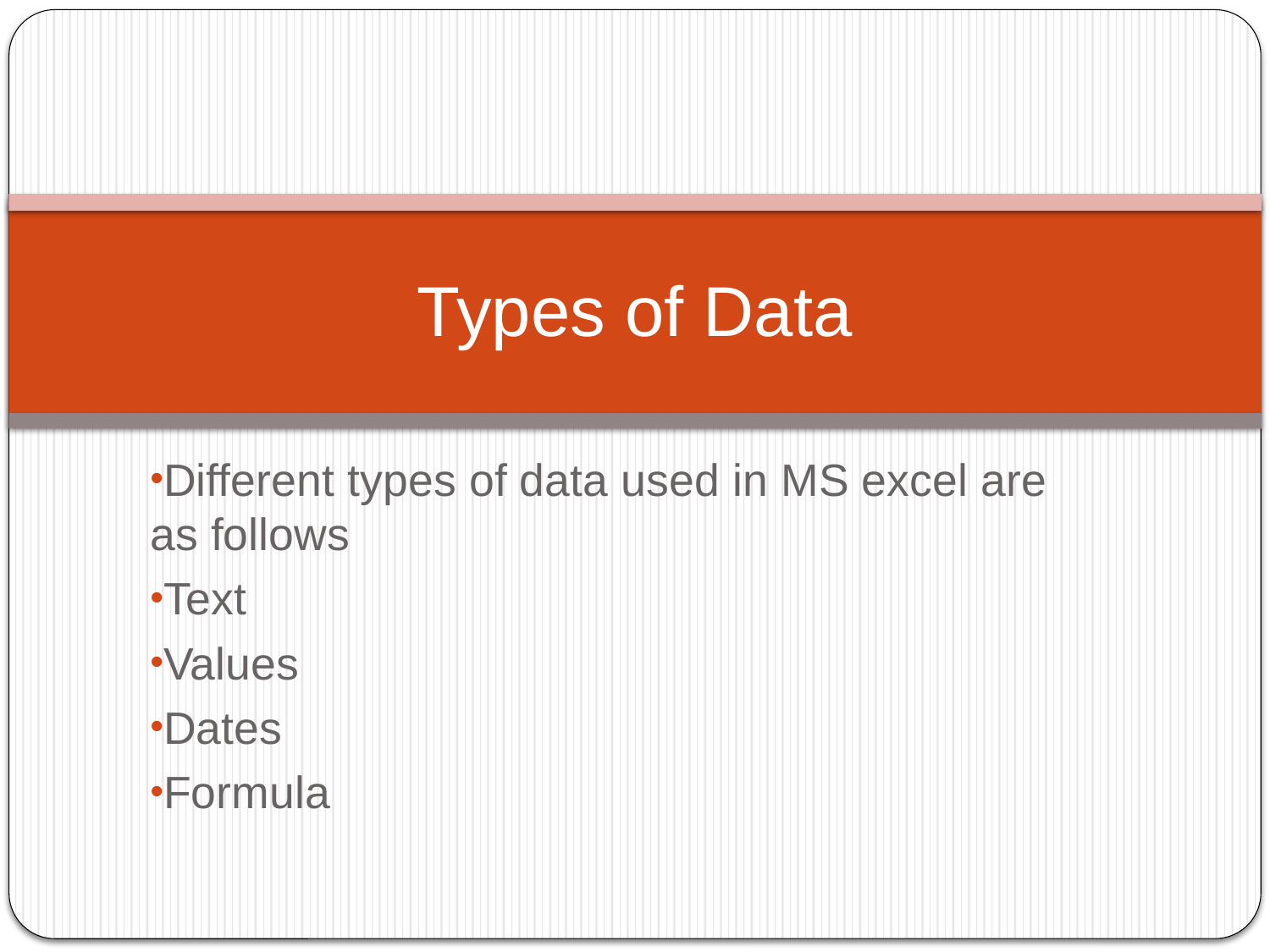

# Types of Data
Different types of data used in MS excel are as follows
Text
Values
Dates
Formula